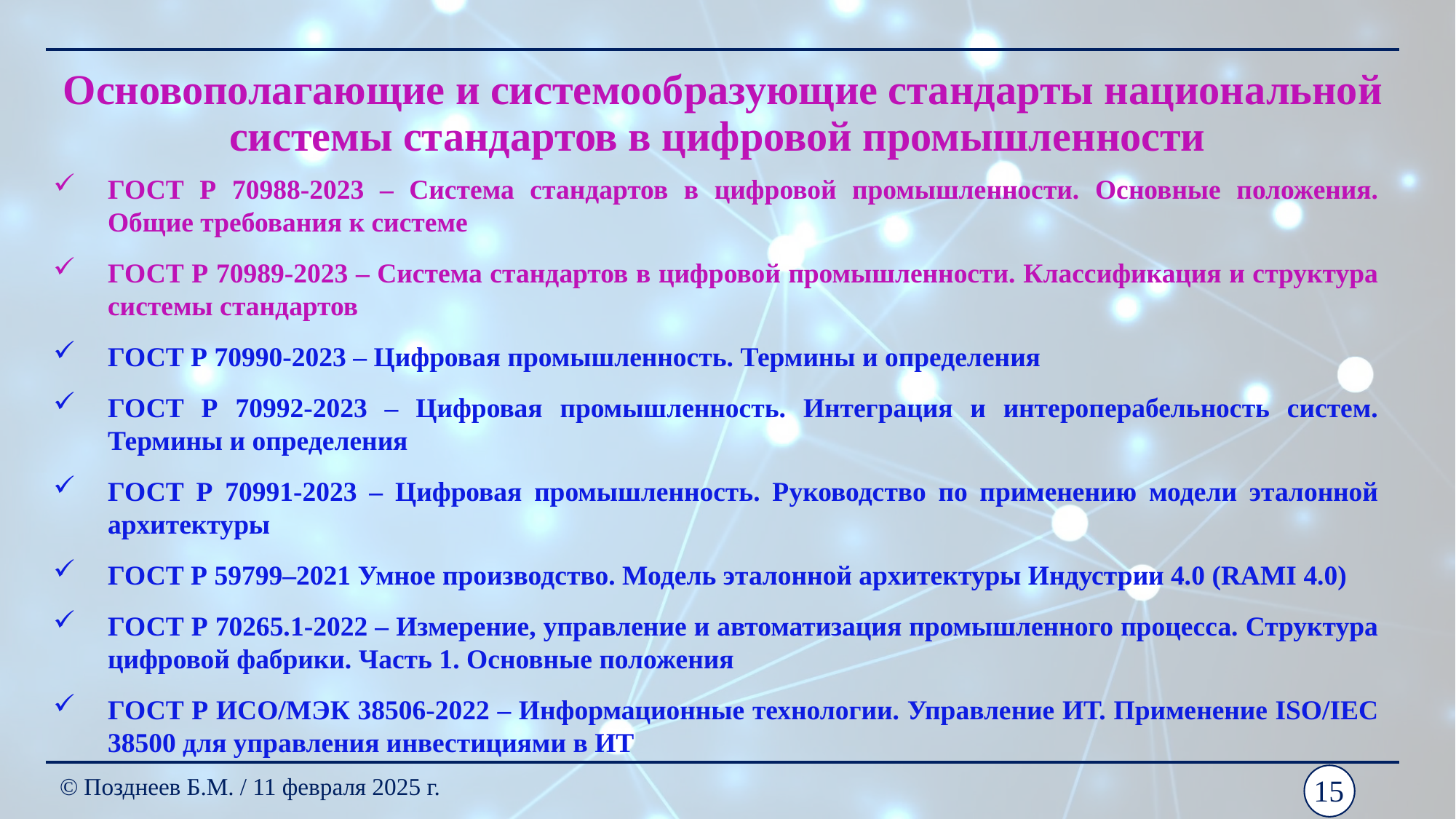

Основополагающие и системообразующие стандарты национальной системы стандартов в цифровой промышленности
ГОСТ Р 70988-2023 – Система стандартов в цифровой промышленности. Основные положения. Общие требования к системе
ГОСТ Р 70989-2023 – Система стандартов в цифровой промышленности. Классификация и структура системы стандартов
ГОСТ Р 70990-2023 – Цифровая промышленность. Термины и определения
ГОСТ Р 70992-2023 – Цифровая промышленность. Интеграция и интероперабельность систем. Термины и определения
ГОСТ Р 70991-2023 – Цифровая промышленность. Руководство по применению модели эталонной архитектуры
ГОСТ Р 59799–2021 Умное производство. Модель эталонной архитектуры Индустрии 4.0 (RAMI 4.0)
ГОСТ Р 70265.1-2022 – Измерение, управление и автоматизация промышленного процесса. Структура цифровой фабрики. Часть 1. Основные положения
ГОСТ Р ИСО/МЭК 38506-2022 – Информационные технологии. Управление ИТ. Применение ISO/IEC 38500 для управления инвестициями в ИТ
© Позднеев Б.М. / 11 февраля 2025 г.

15